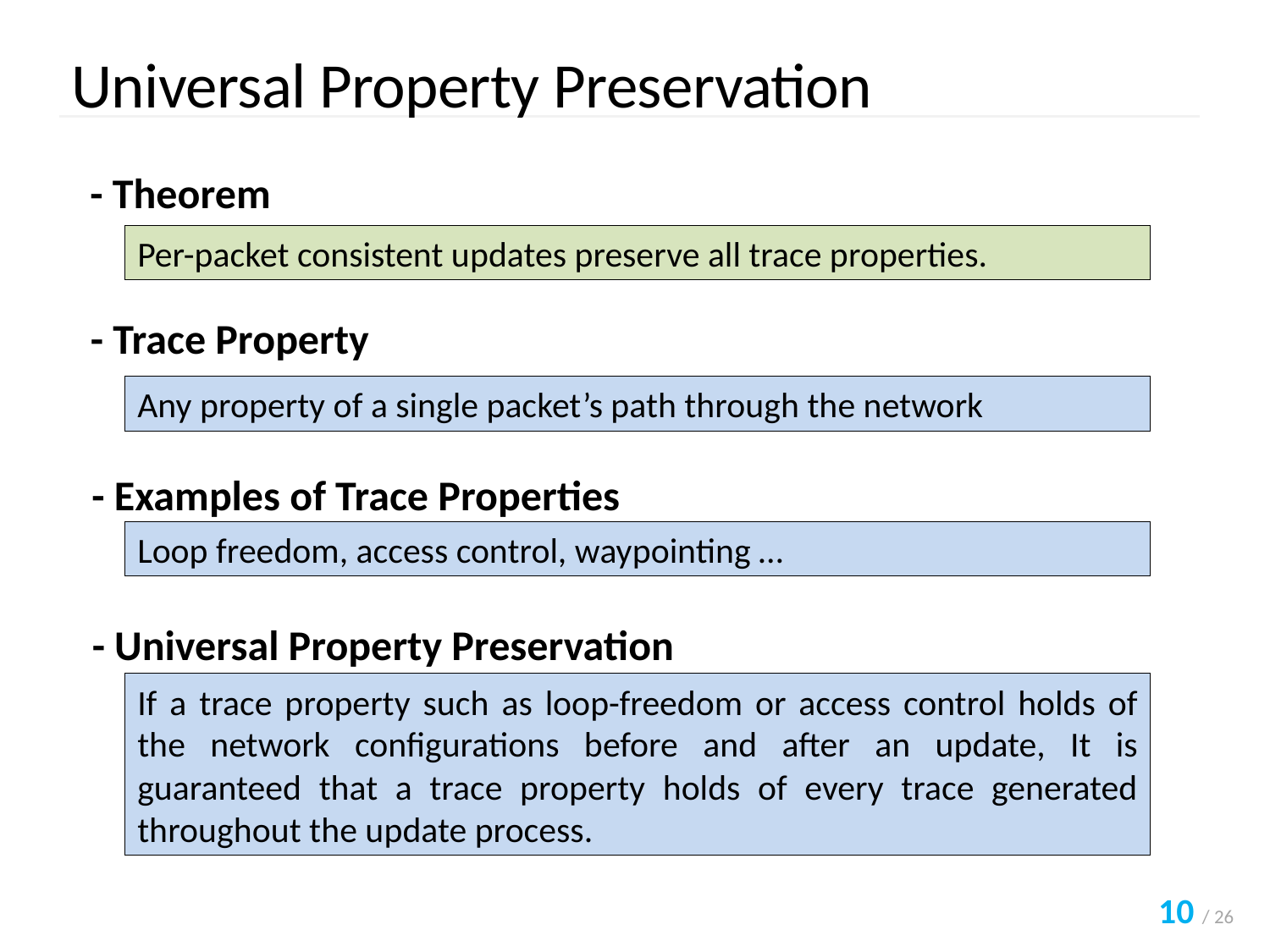

1-1
Universal Property Preservation
- Theorem
Per-packet consistent updates preserve all trace properties.
- Trace Property
Any property of a single packet’s path through the network
- Examples of Trace Properties
Loop freedom, access control, waypointing …
- Universal Property Preservation
If a trace property such as loop-freedom or access control holds of the network configurations before and after an update, It is guaranteed that a trace property holds of every trace generated throughout the update process.
10 / 26